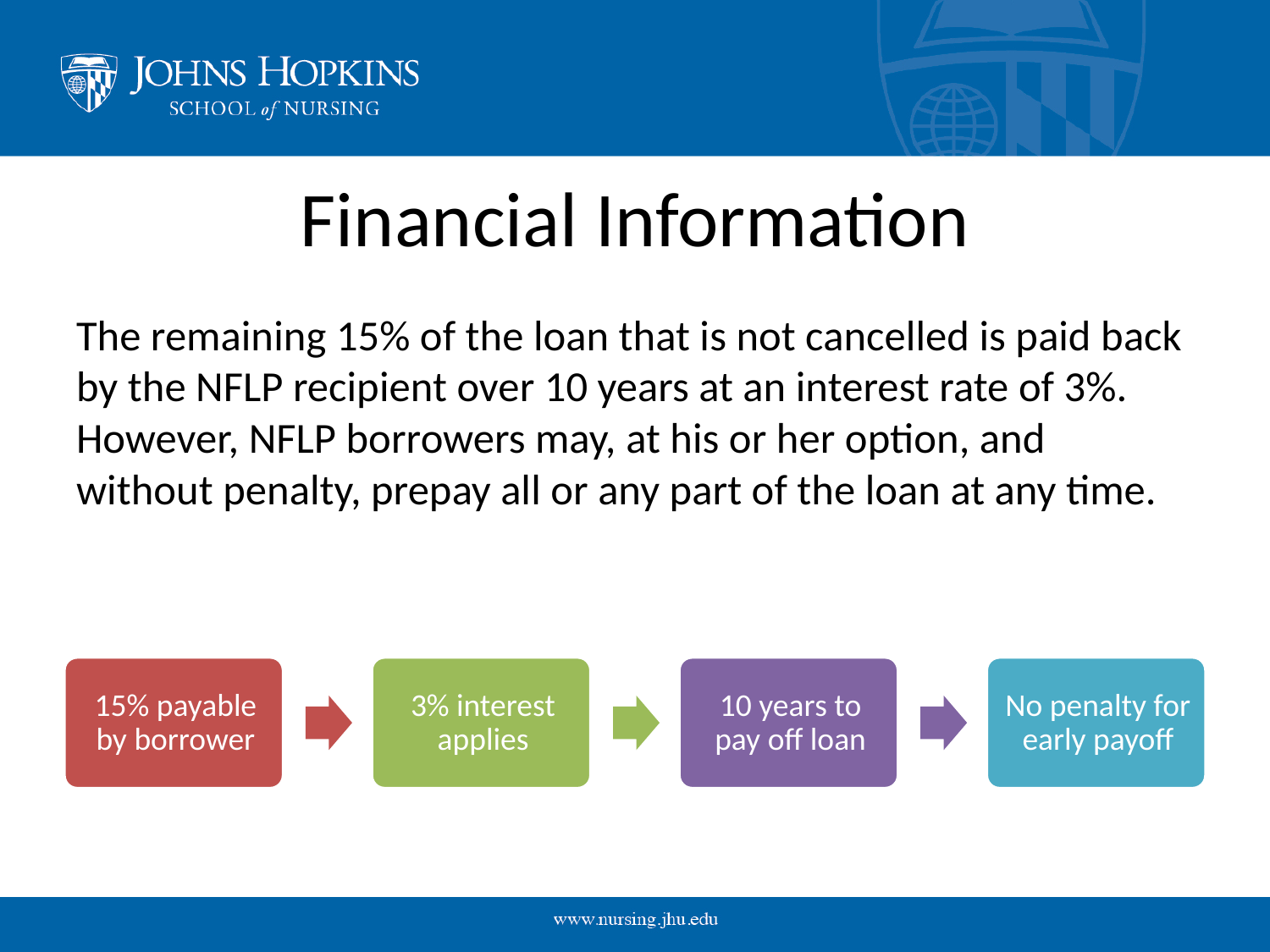

# Financial Information
The remaining 15% of the loan that is not cancelled is paid back by the NFLP recipient over 10 years at an interest rate of 3%. However, NFLP borrowers may, at his or her option, and without penalty, prepay all or any part of the loan at any time.
15% payable by borrower

3% interest applies

10 years to pay off loan

No penalty for early payoff